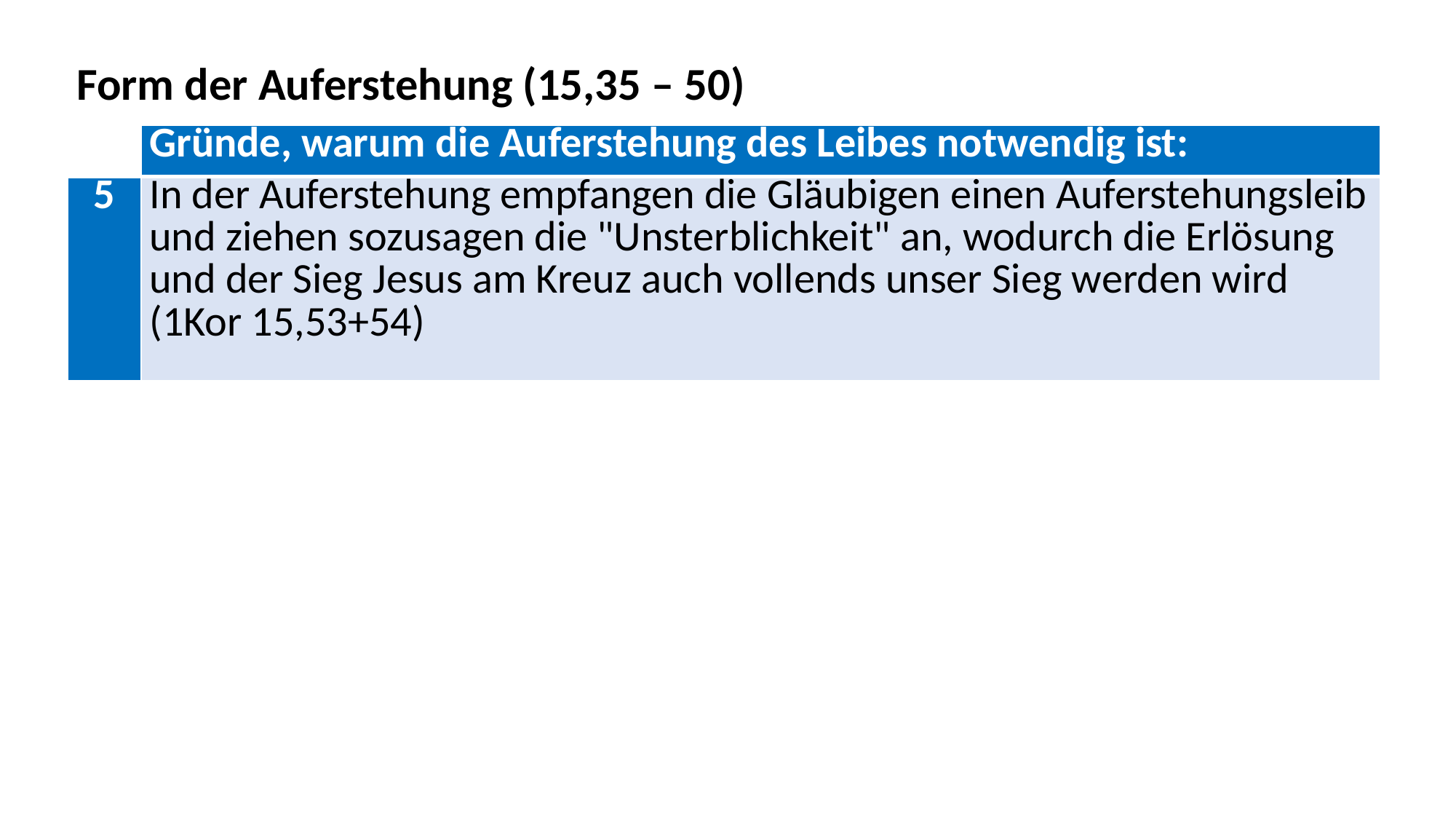

Form der Auferstehung (15,35 – 50)
|  | Gründe, warum die Auferstehung des Leibes notwendig ist: |
| --- | --- |
| 5 | In der Auferstehung empfangen die Gläubigen einen Auferstehungsleib und ziehen sozusagen die "Unsterblichkeit" an, wodurch die Erlösung und der Sieg Jesus am Kreuz auch vollends unser Sieg werden wird (1Kor 15,53+54) |